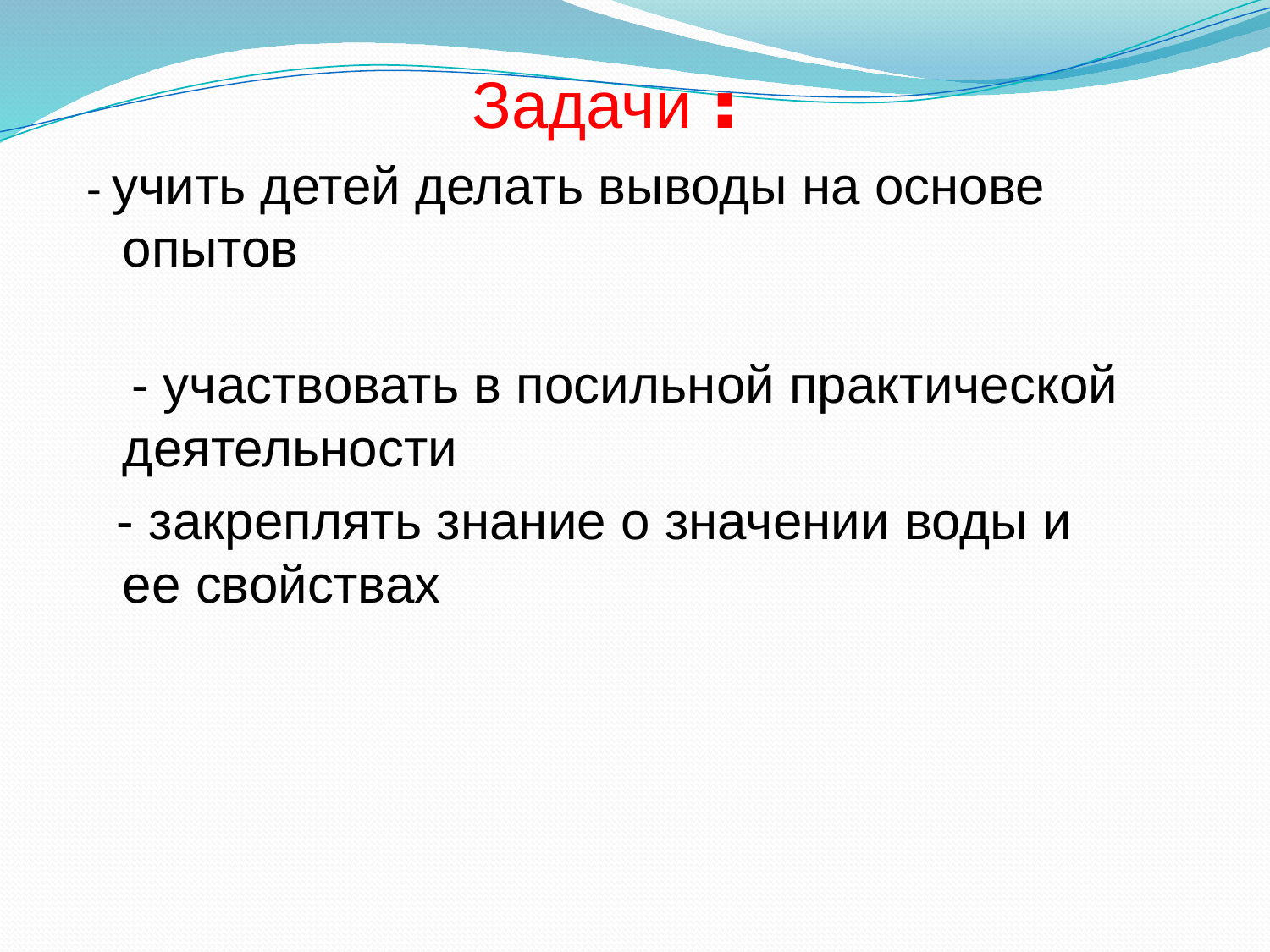

Задачи :
- учить детей делать выводы на основе     опытов
   - участвовать в посильной практической
деятельности
  - закреплять знание о значении воды и ее свойствах